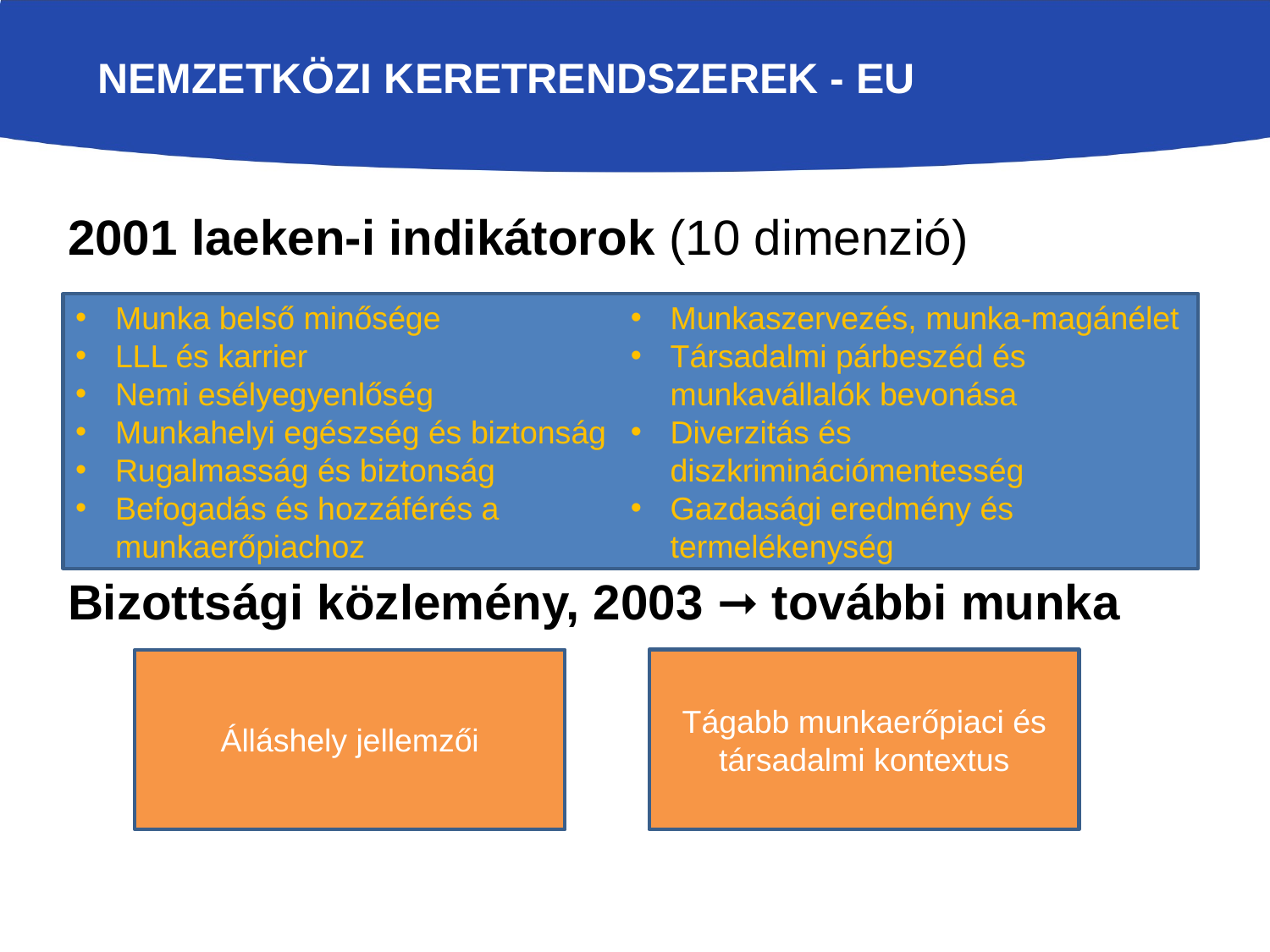

# NEMZETKÖZI KERETRENDSZEREK - eu

2001 laeken-i indikátorok (10 dimenzió)

Bizottsági közlemény, 2003 ➞ további munka

Munka belső minősége
LLL és karrier
Nemi esélyegyenlőség
Munkahelyi egészség és biztonság
Rugalmasság és biztonság
Befogadás és hozzáférés a munkaerőpiachoz
Munkaszervezés, munka-magánélet
Társadalmi párbeszéd és munkavállalók bevonása
Diverzitás és diszkriminációmentesség
Gazdasági eredmény és termelékenység

Tágabb munkaerőpiaci és társadalmi kontextus
Álláshely jellemzői